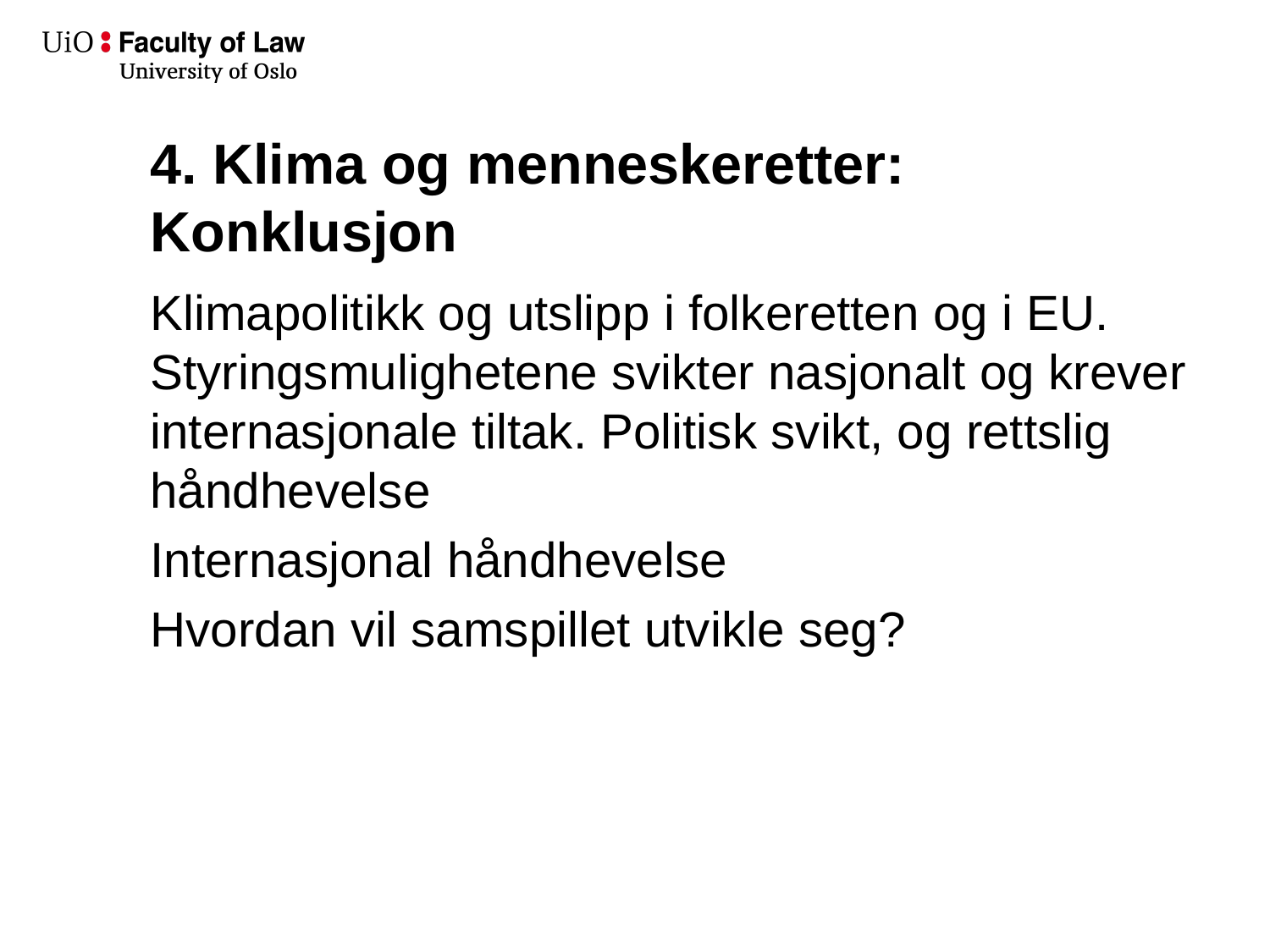

# 4. Klima og menneskeretter: Konklusjon
Klimapolitikk og utslipp i folkeretten og i EU. Styringsmulighetene svikter nasjonalt og krever internasjonale tiltak. Politisk svikt, og rettslig håndhevelse
Internasjonal håndhevelse
Hvordan vil samspillet utvikle seg?